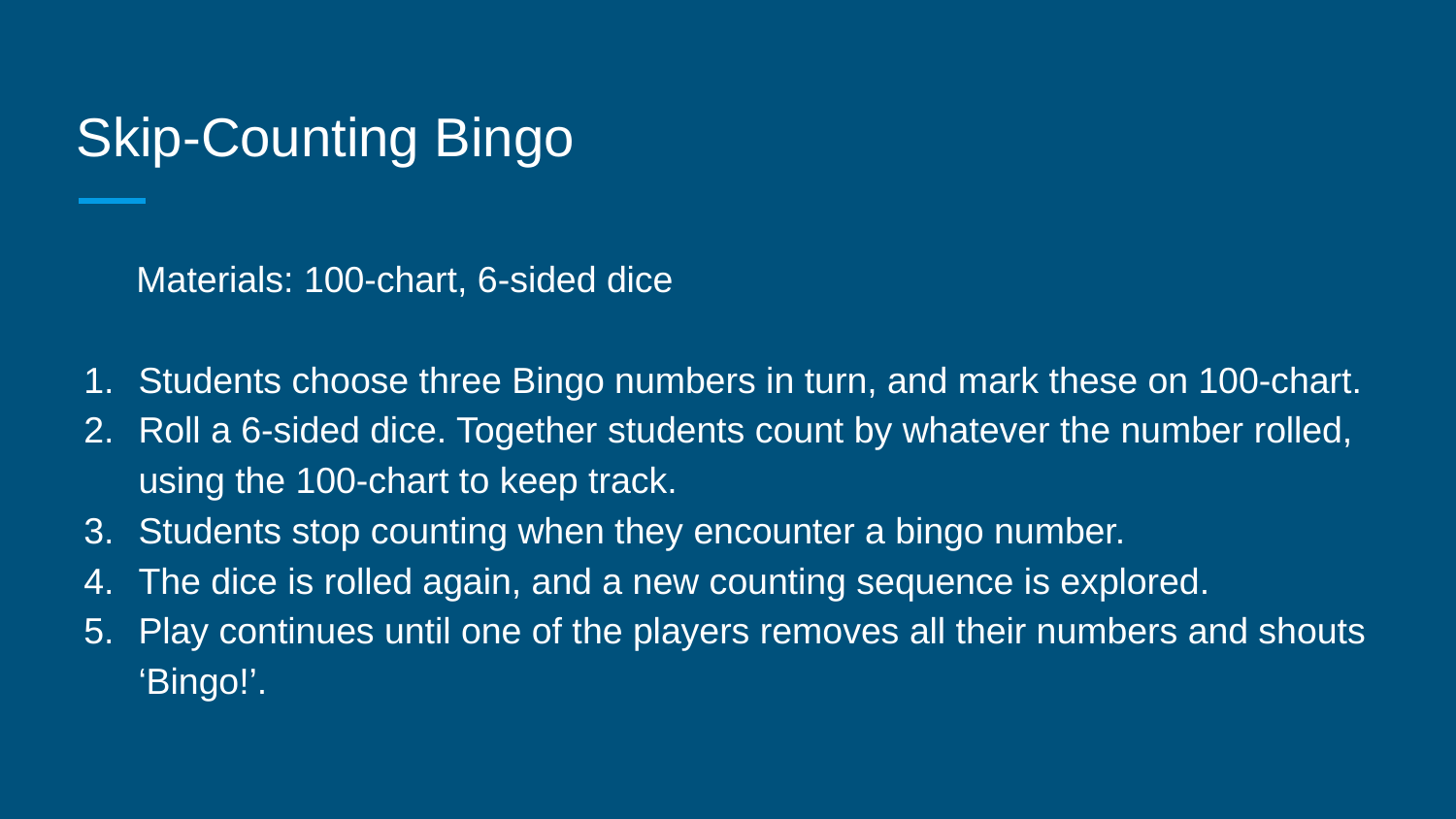

# Skip-Counting Bingo
Materials: 100-chart, 6-sided dice

Students choose three Bingo numbers in turn, and mark these on 100-chart.
Roll a 6-sided dice. Together students count by whatever the number rolled, using the 100-chart to keep track.
Students stop counting when they encounter a bingo number.
The dice is rolled again, and a new counting sequence is explored.
Play continues until one of the players removes all their numbers and shouts ‘Bingo!’.